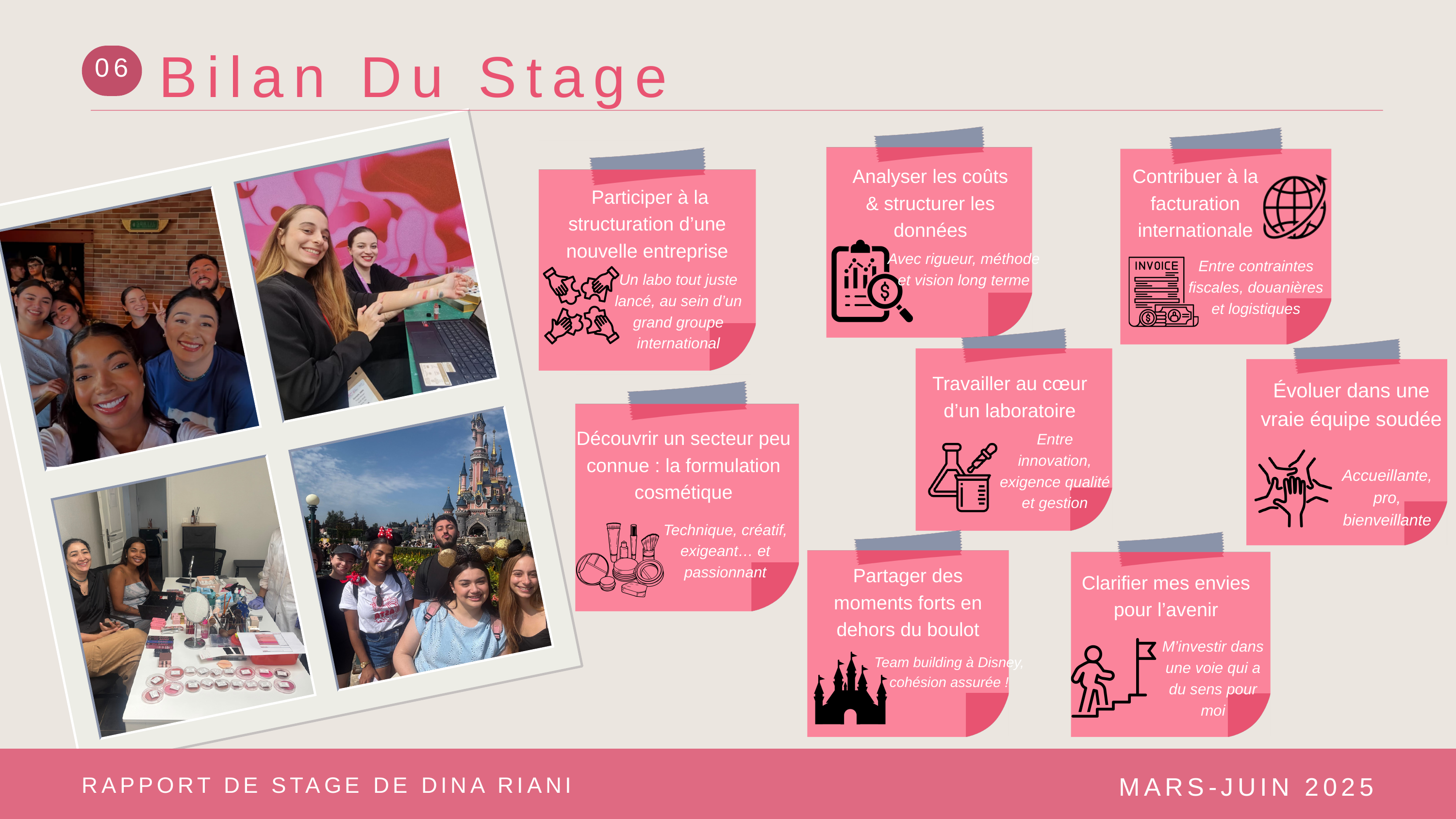

Bilan Du Stage

06

 Participer à la structuration d’une nouvelle entreprise

Un labo tout juste lancé, au sein d’un grand groupe international

Analyser les coûts & structurer les données
Contribuer à la facturation internationale

Avec rigueur, méthode et vision long terme
Entre contraintes fiscales, douanières et logistiques

Évoluer dans une vraie équipe soudée

Accueillante, pro, bienveillante
Travailler au cœur d’un laboratoire

Découvrir un secteur peu connue : la formulation cosmétique
Entre innovation, exigence qualité et gestion

Technique, créatif, exigeant… et passionnant

Partager des moments forts en dehors du boulot
Clarifier mes envies pour l’avenir
M’investir dans une voie qui a du sens pour moi

Team building à Disney, cohésion assurée !

MARS-JUIN 2025
RAPPORT DE STAGE DE DINA RIANI